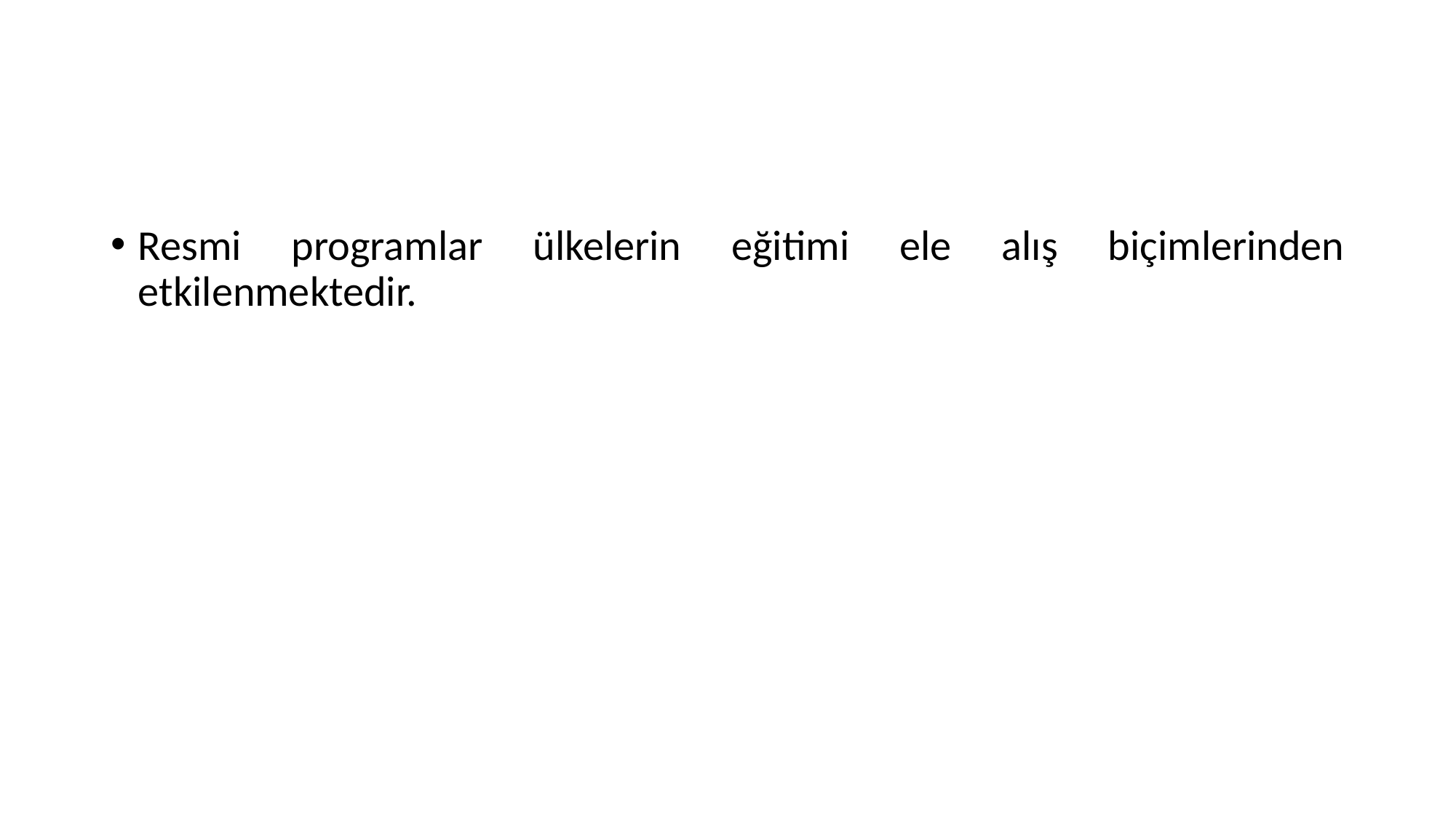

Resmi programlar ülkelerin eğitimi ele alış biçimlerinden etkilenmektedir.